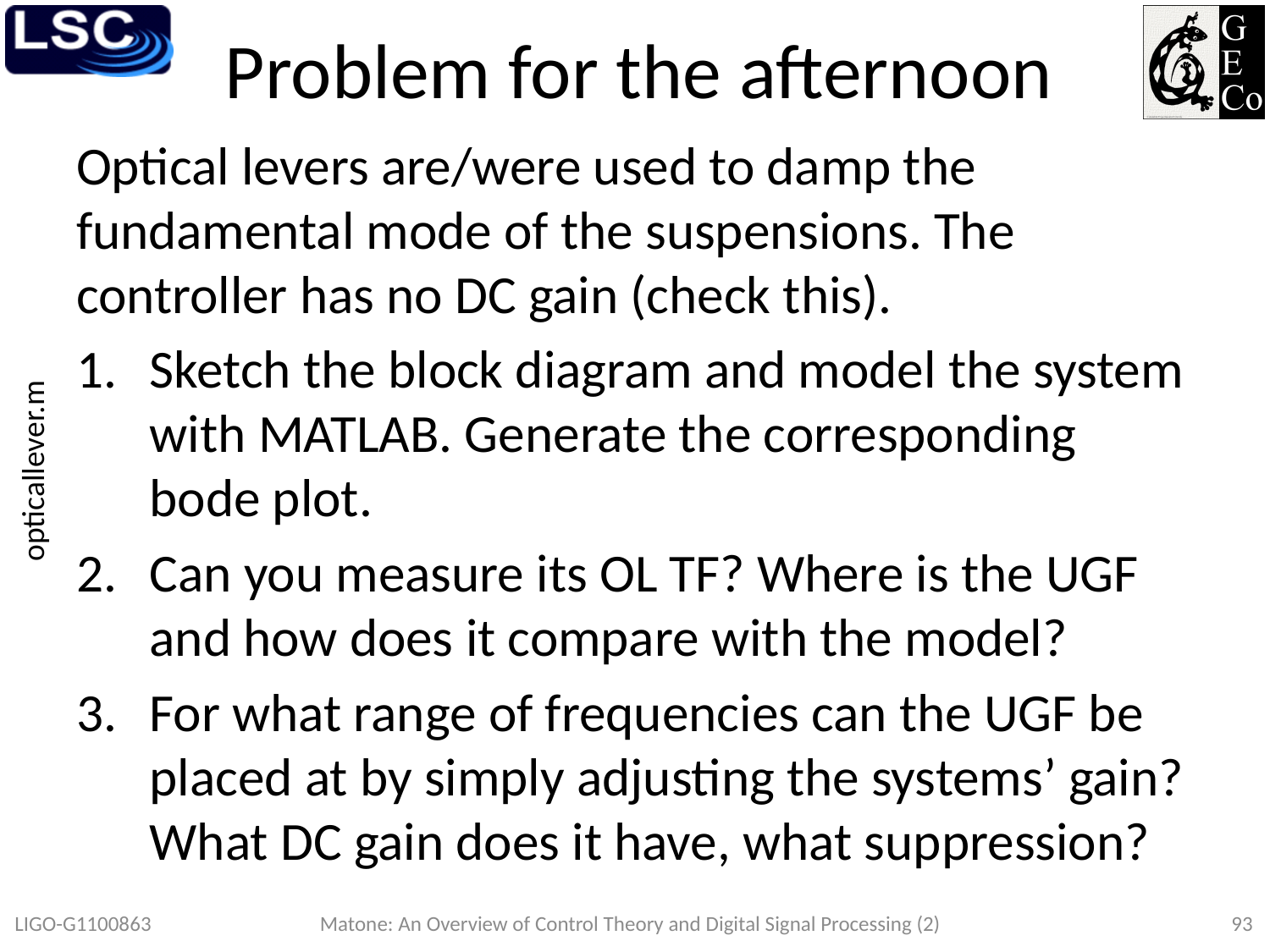

# Problem for the afternoon
Optical levers are/were used to damp the fundamental mode of the suspensions. The controller has no DC gain (check this).
Sketch the block diagram and model the system with MATLAB. Generate the corresponding bode plot.
Can you measure its OL TF? Where is the UGF and how does it compare with the model?
For what range of frequencies can the UGF be placed at by simply adjusting the systems’ gain? What DC gain does it have, what suppression?

opticallever.m
Matone: An Overview of Control Theory and Digital Signal Processing (2)
LIGO-G1100863
93